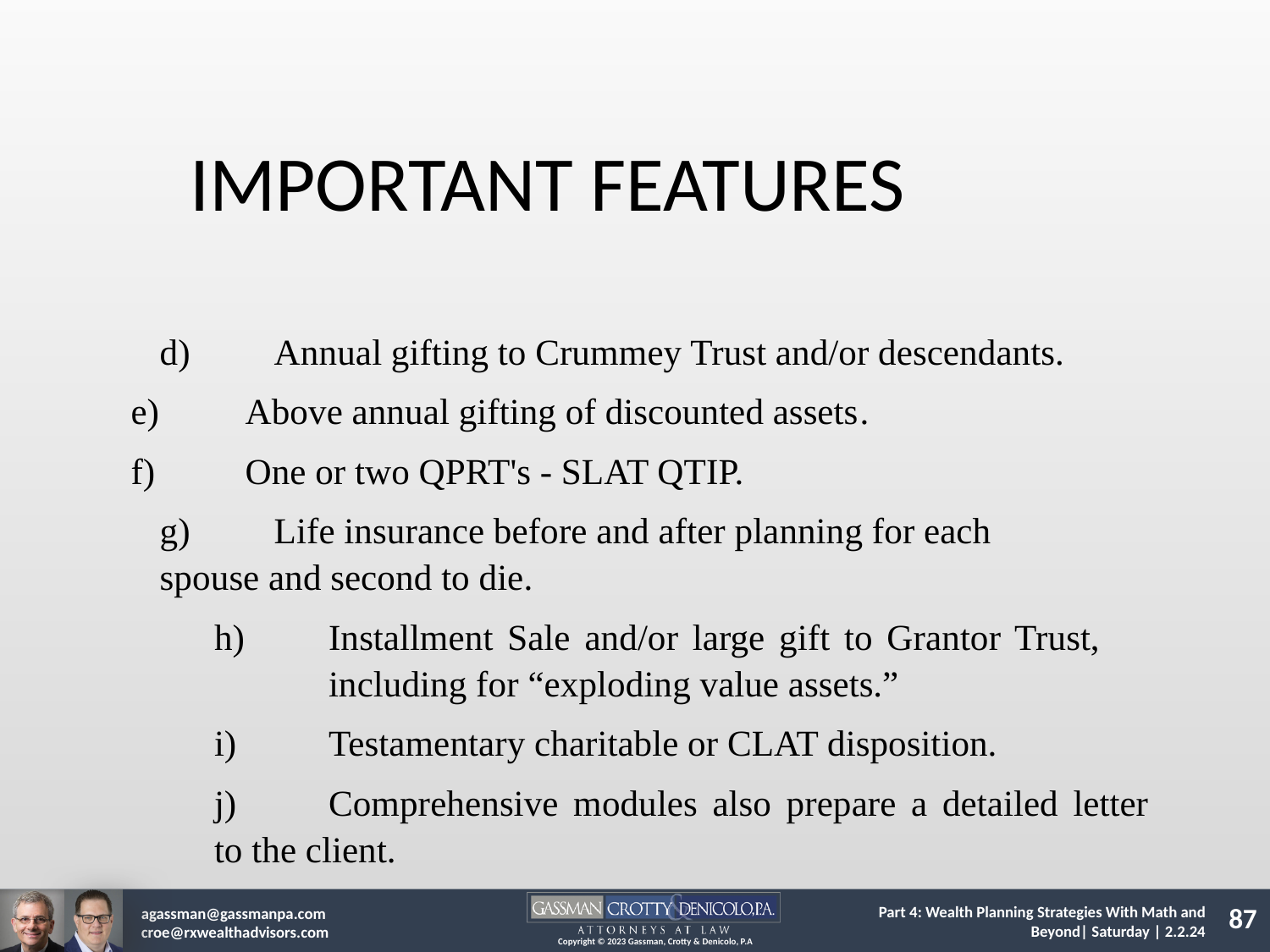

IMPORTANT FEATURES
	d)	Annual gifting to Crummey Trust and/or descendants.
	e) 	Above annual gifting of discounted assets.
	f)	One or two QPRT's - SLAT QTIP.
	g)	Life insurance before and after planning for each 			spouse and second to die.
	h)	Installment Sale and/or large gift to Grantor Trust, 			including for “exploding value assets.”
	i)	Testamentary charitable or CLAT disposition.
	j)	Comprehensive modules also prepare a detailed letter 		to the client.